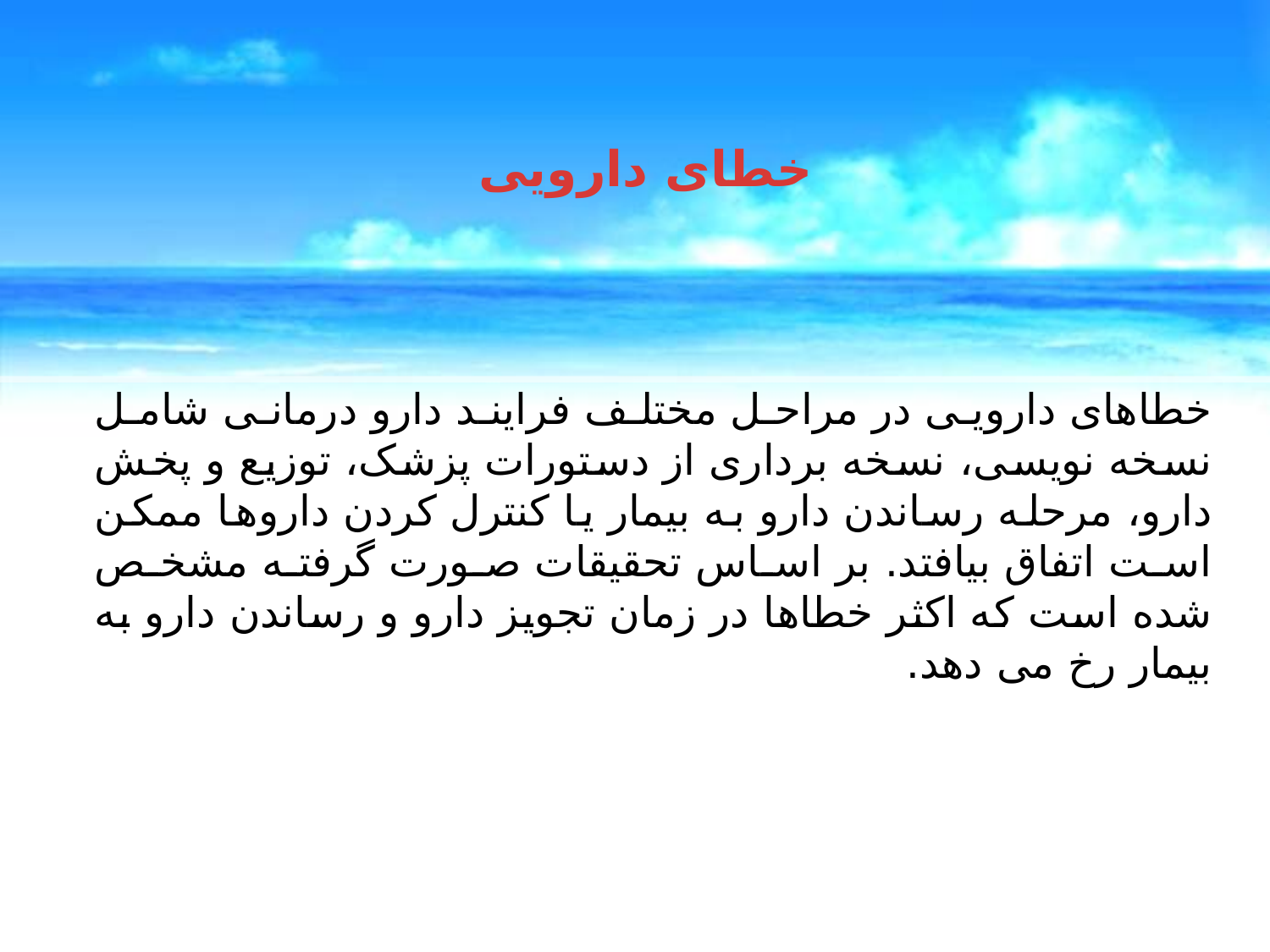

# خطای دارویی

خطاهای دارویی در مراحل مختلف فرایند دارو درمانی شامل نسخه نویسی، نسخه برداری از دستورات پزشک، توزیع و پخش دارو، مرحله رساندن دارو به بیمار یا کنترل کردن داروها ممکن است اتفاق بیافتد. بر اساس تحقیقات صورت گرفته مشخص شده است که اکثر خطاها در زمان تجویز دارو و رساندن دارو به بیمار رخ می دهد.